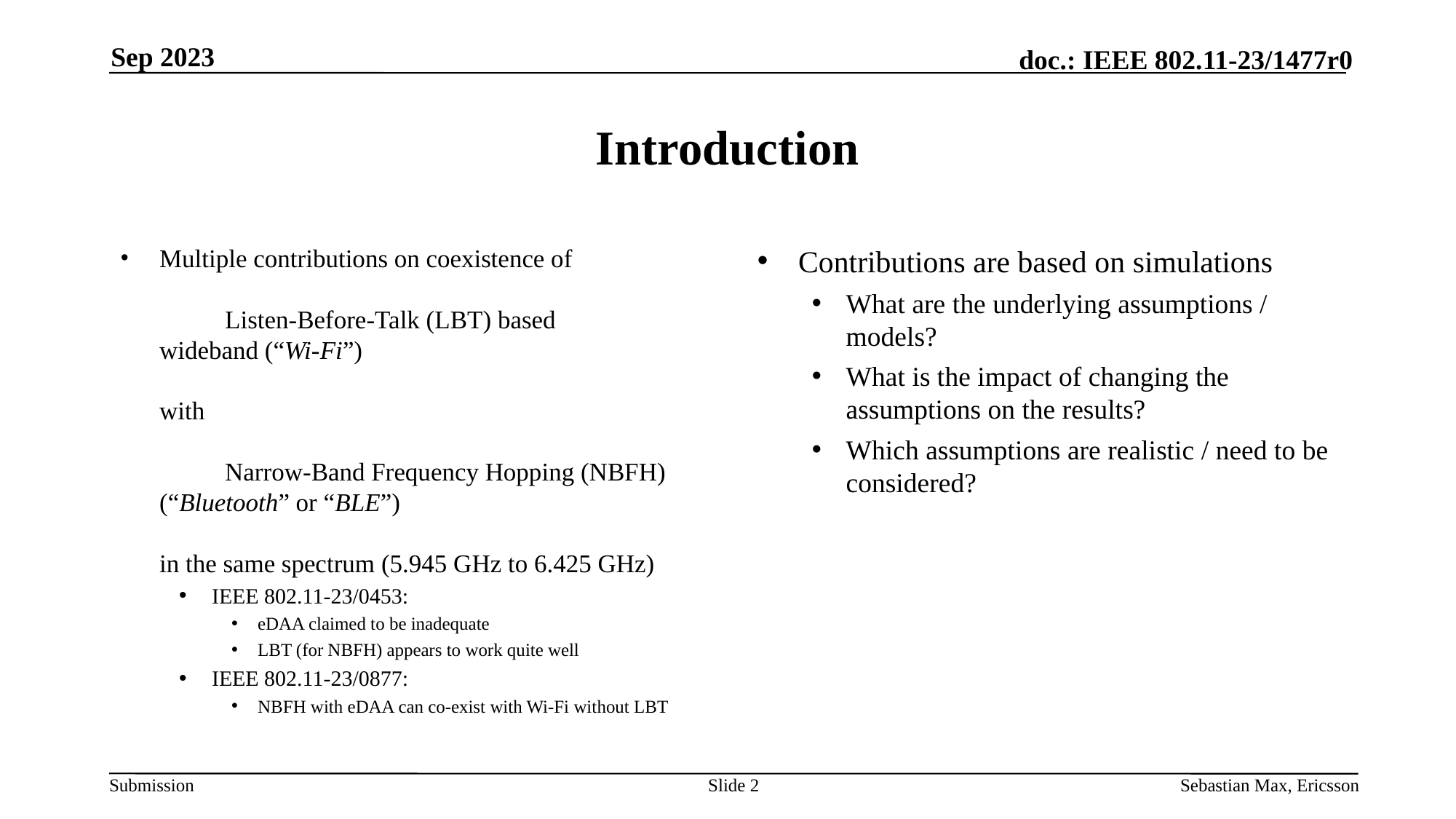

Sep 2023
# Introduction
Multiple contributions on coexistence of
	Listen-Before-Talk (LBT) based 	wideband (“Wi-Fi”)
with
	Narrow-Band Frequency Hopping (NBFH) 	(“Bluetooth” or “BLE”)
in the same spectrum (5.945 GHz to 6.425 GHz)
IEEE 802.11-23/0453:
eDAA claimed to be inadequate
LBT (for NBFH) appears to work quite well
IEEE 802.11-23/0877:
NBFH with eDAA can co-exist with Wi-Fi without LBT

Contributions are based on simulations
What are the underlying assumptions / models?
What is the impact of changing the assumptions on the results?
Which assumptions are realistic / need to be considered?
Slide 2
Sebastian Max, Ericsson